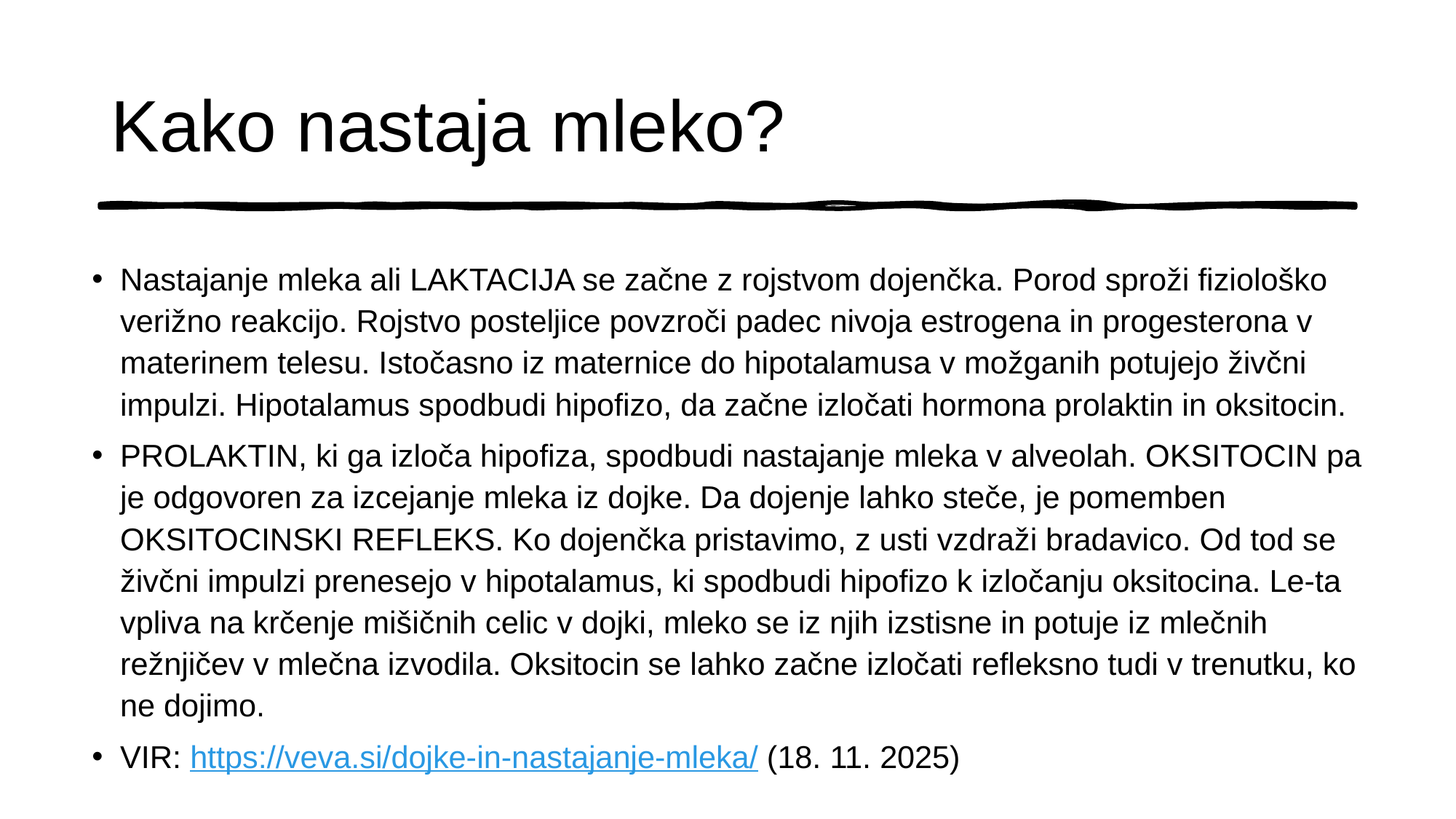

# Kako nastaja mleko?
Nastajanje mleka ali LAKTACIJA se začne z rojstvom dojenčka. Porod sproži fiziološko verižno reakcijo. Rojstvo posteljice povzroči padec nivoja estrogena in progesterona v materinem telesu. Istočasno iz maternice do hipotalamusa v možganih potujejo živčni impulzi. Hipotalamus spodbudi hipofizo, da začne izločati hormona prolaktin in oksitocin.
PROLAKTIN, ki ga izloča hipofiza, spodbudi nastajanje mleka v alveolah. OKSITOCIN pa je odgovoren za izcejanje mleka iz dojke. Da dojenje lahko steče, je pomemben OKSITOCINSKI REFLEKS. Ko dojenčka pristavimo, z usti vzdraži bradavico. Od tod se živčni impulzi prenesejo v hipotalamus, ki spodbudi hipofizo k izločanju oksitocina. Le-ta vpliva na krčenje mišičnih celic v dojki, mleko se iz njih izstisne in potuje iz mlečnih režnjičev v mlečna izvodila. Oksitocin se lahko začne izločati refleksno tudi v trenutku, ko ne dojimo.
VIR: https://veva.si/dojke-in-nastajanje-mleka/ (18. 11. 2025)